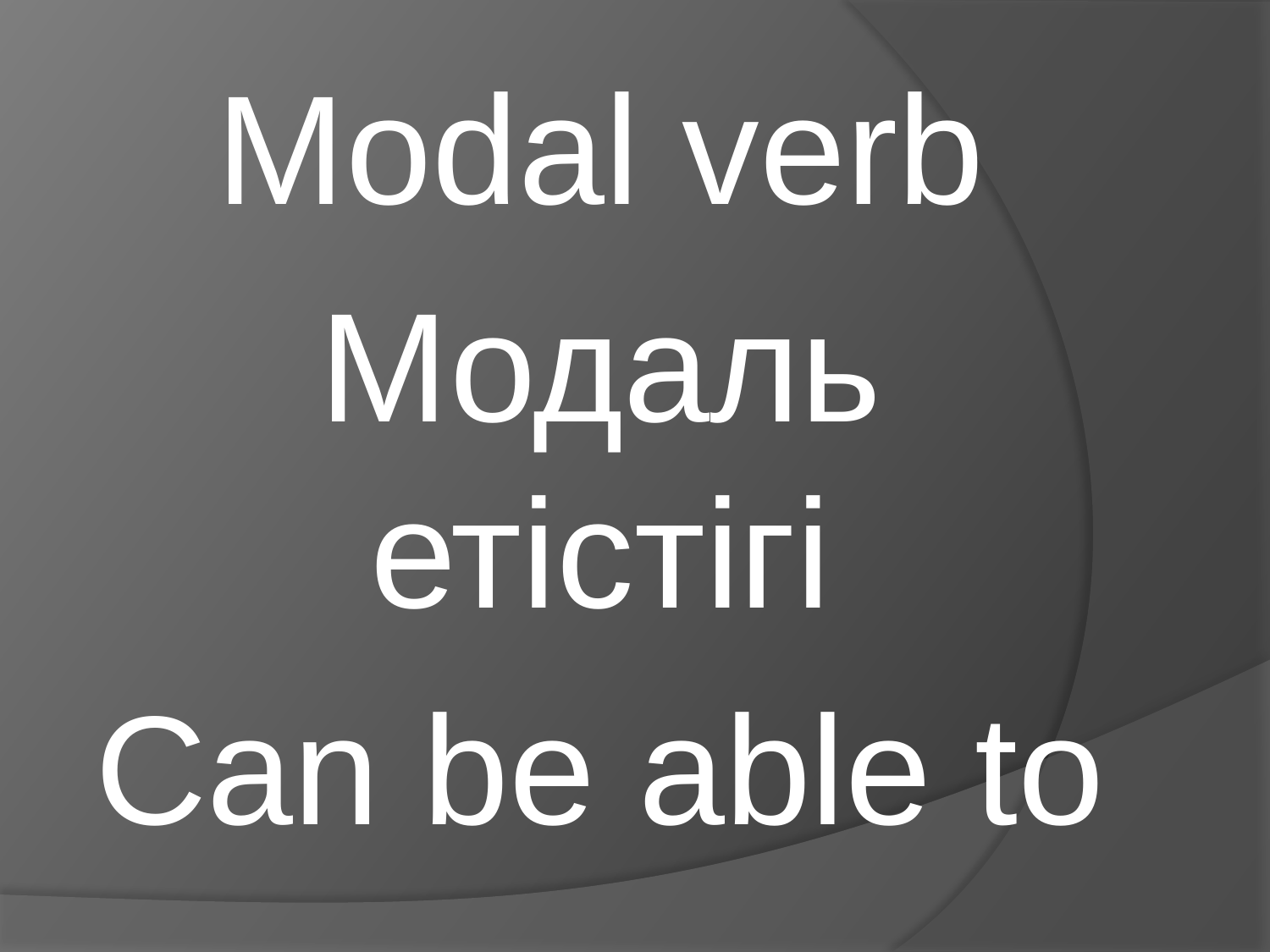

Modal verb
Модаль етістігі
Can be able to